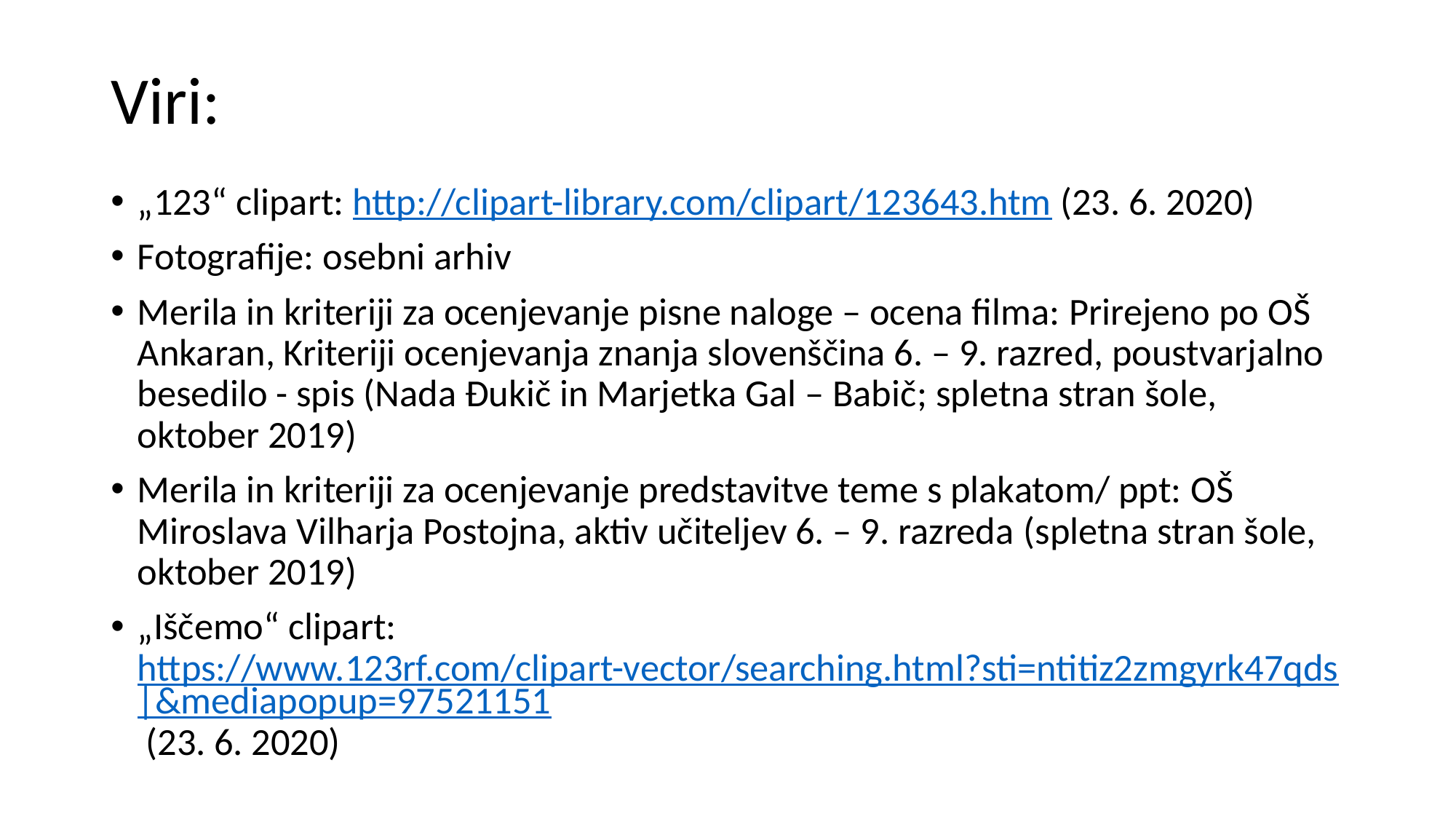

# Viri:
„123“ clipart: http://clipart-library.com/clipart/123643.htm (23. 6. 2020)
Fotografije: osebni arhiv
Merila in kriteriji za ocenjevanje pisne naloge – ocena filma: Prirejeno po OŠ Ankaran, Kriteriji ocenjevanja znanja slovenščina 6. – 9. razred, poustvarjalno besedilo - spis (Nada Đukič in Marjetka Gal – Babič; spletna stran šole, oktober 2019)
Merila in kriteriji za ocenjevanje predstavitve teme s plakatom/ ppt: OŠ Miroslava Vilharja Postojna, aktiv učiteljev 6. – 9. razreda (spletna stran šole, oktober 2019)
„Iščemo“ clipart: https://www.123rf.com/clipart-vector/searching.html?sti=ntitiz2zmgyrk47qds|&mediapopup=97521151 (23. 6. 2020)